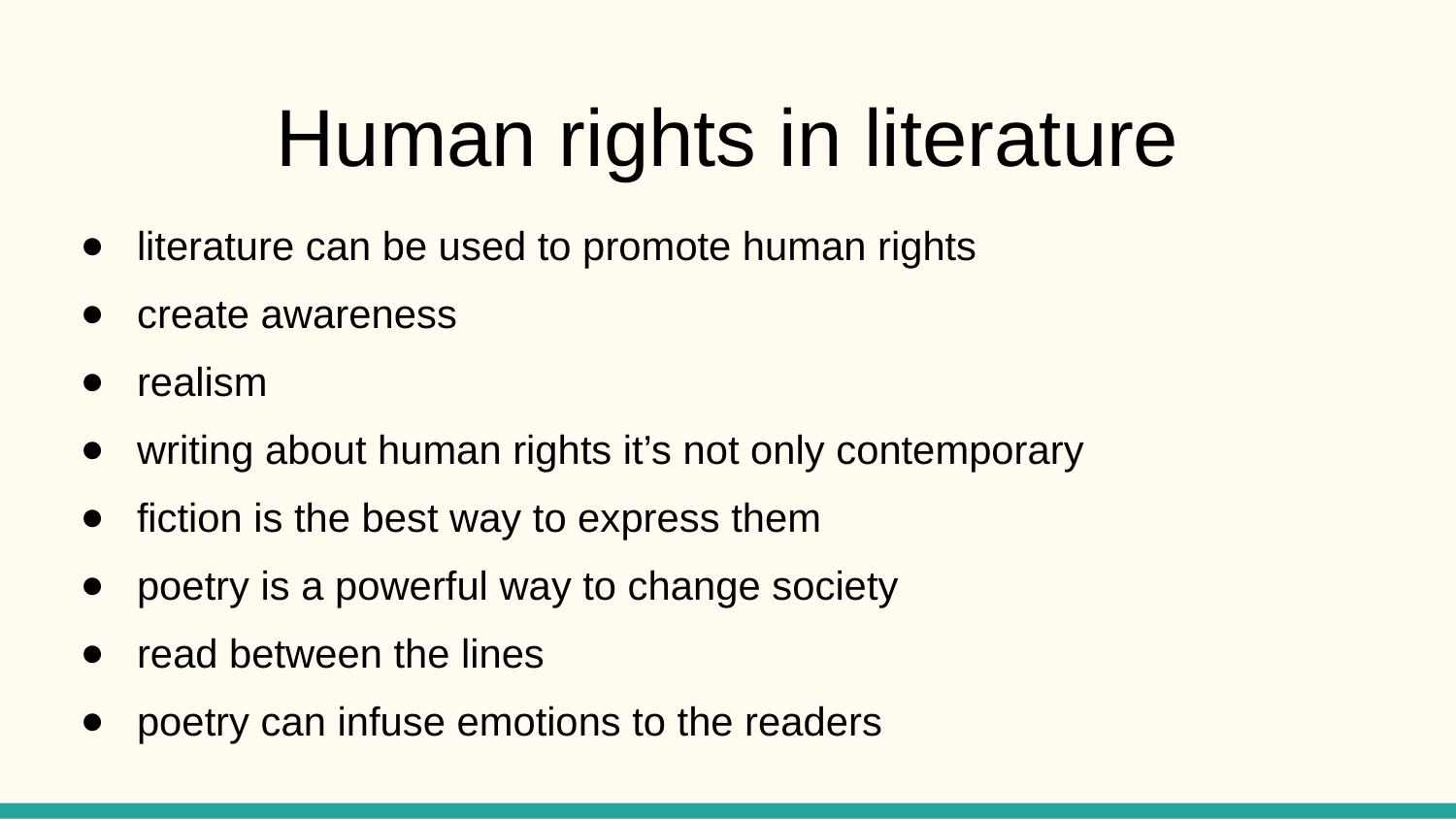

# Human rights in literature
literature can be used to promote human rights
create awareness
realism
writing about human rights it’s not only contemporary
fiction is the best way to express them
poetry is a powerful way to change society
read between the lines
poetry can infuse emotions to the readers